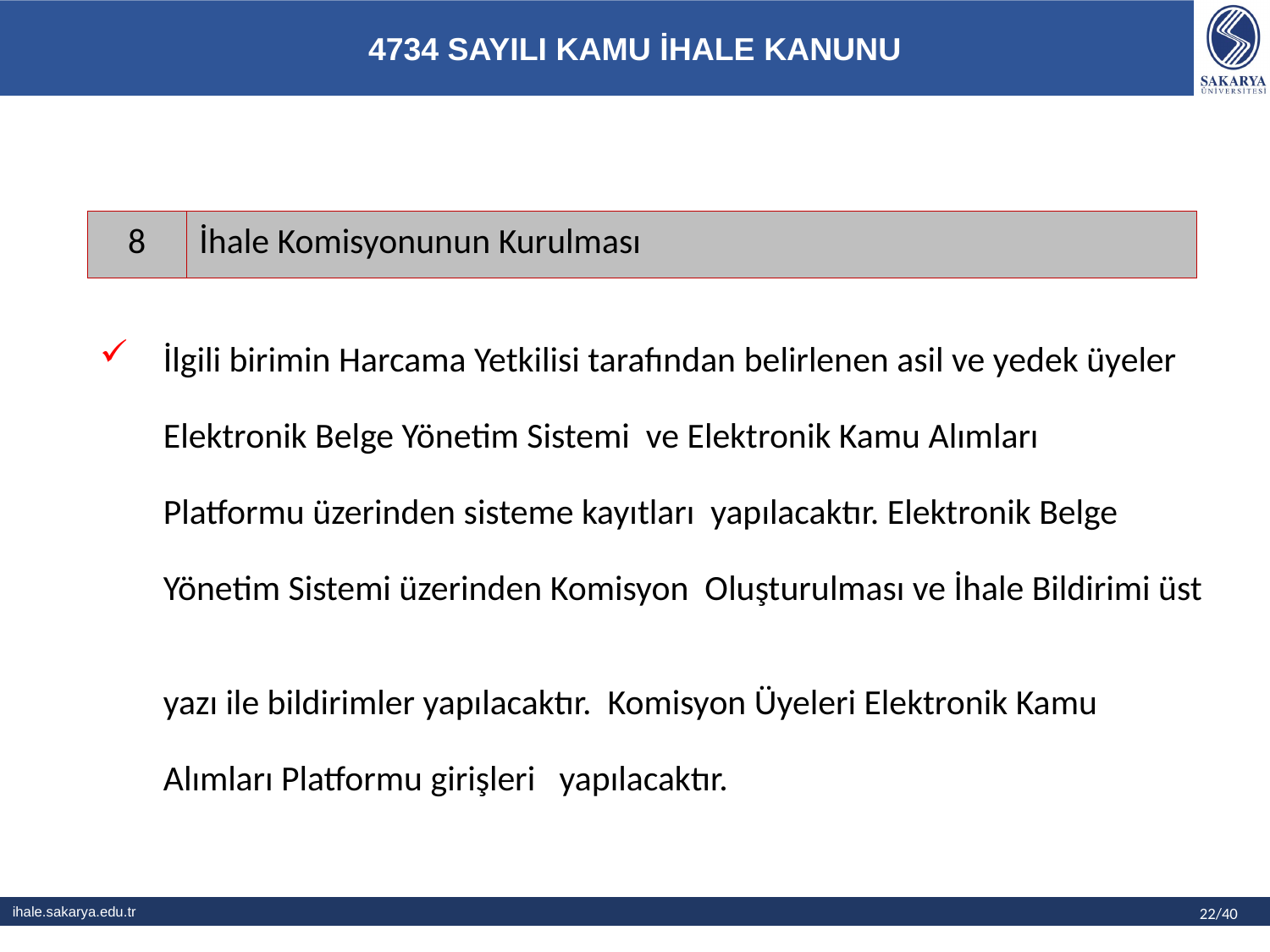

| 8 | İhale Komisyonunun Kurulması |
| --- | --- |
# İlgili birimin Harcama Yetkilisi tarafından belirlenen asil ve yedek üyeler Elektronik Belge Yönetim Sistemi  ve Elektronik Kamu Alımları Platformu üzerinden sisteme kayıtları  yapılacaktır. Elektronik Belge Yönetim Sistemi üzerinden Komisyon  Oluşturulması ve İhale Bildirimi üst yazı ile bildirimler yapılacaktır.  Komisyon Üyeleri Elektronik Kamu Alımları Platformu girişleri   yapılacaktır.